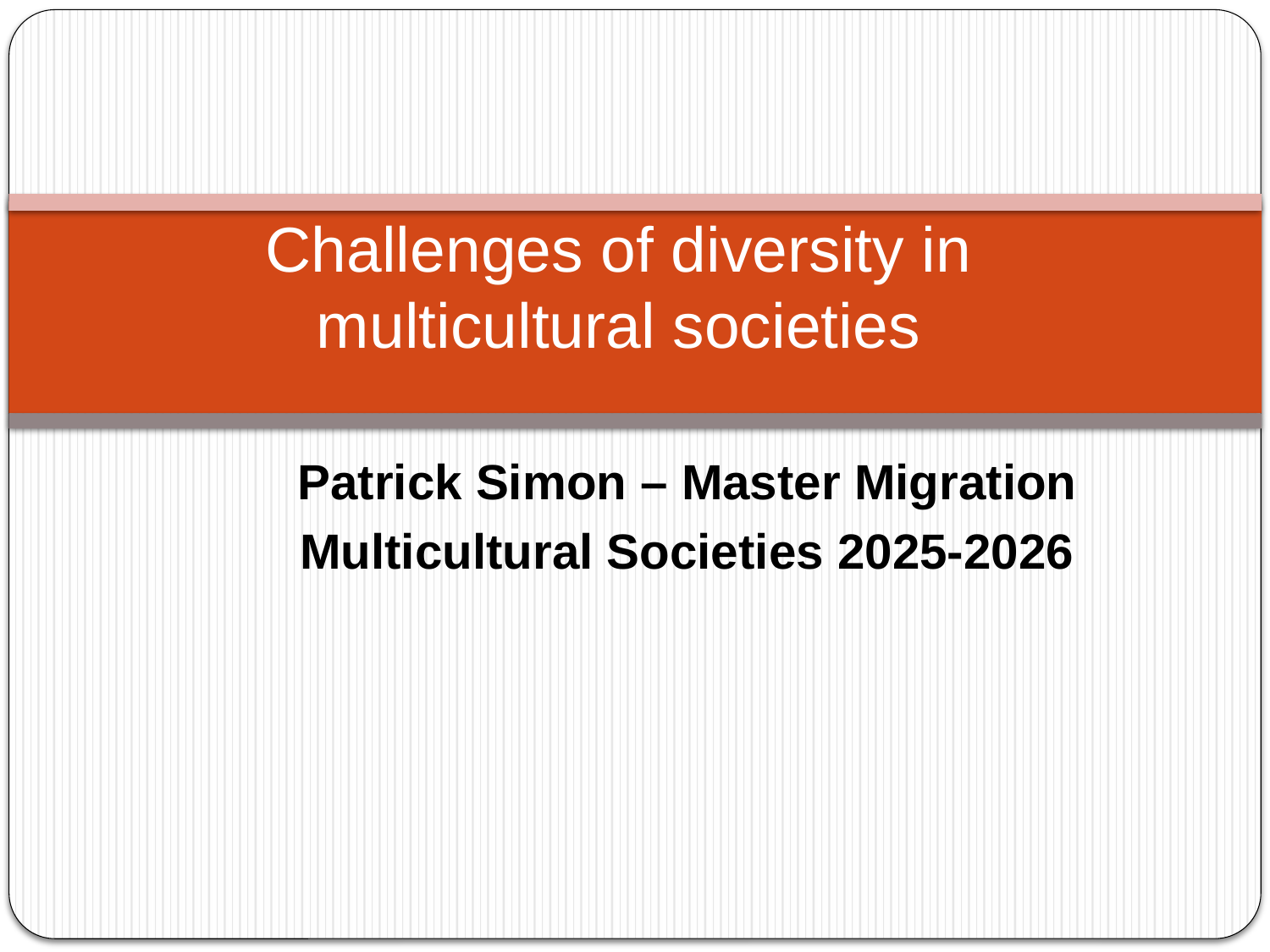

# Challenges of diversity in multicultural societies
Patrick Simon – Master Migration
Multicultural Societies 2025-2026